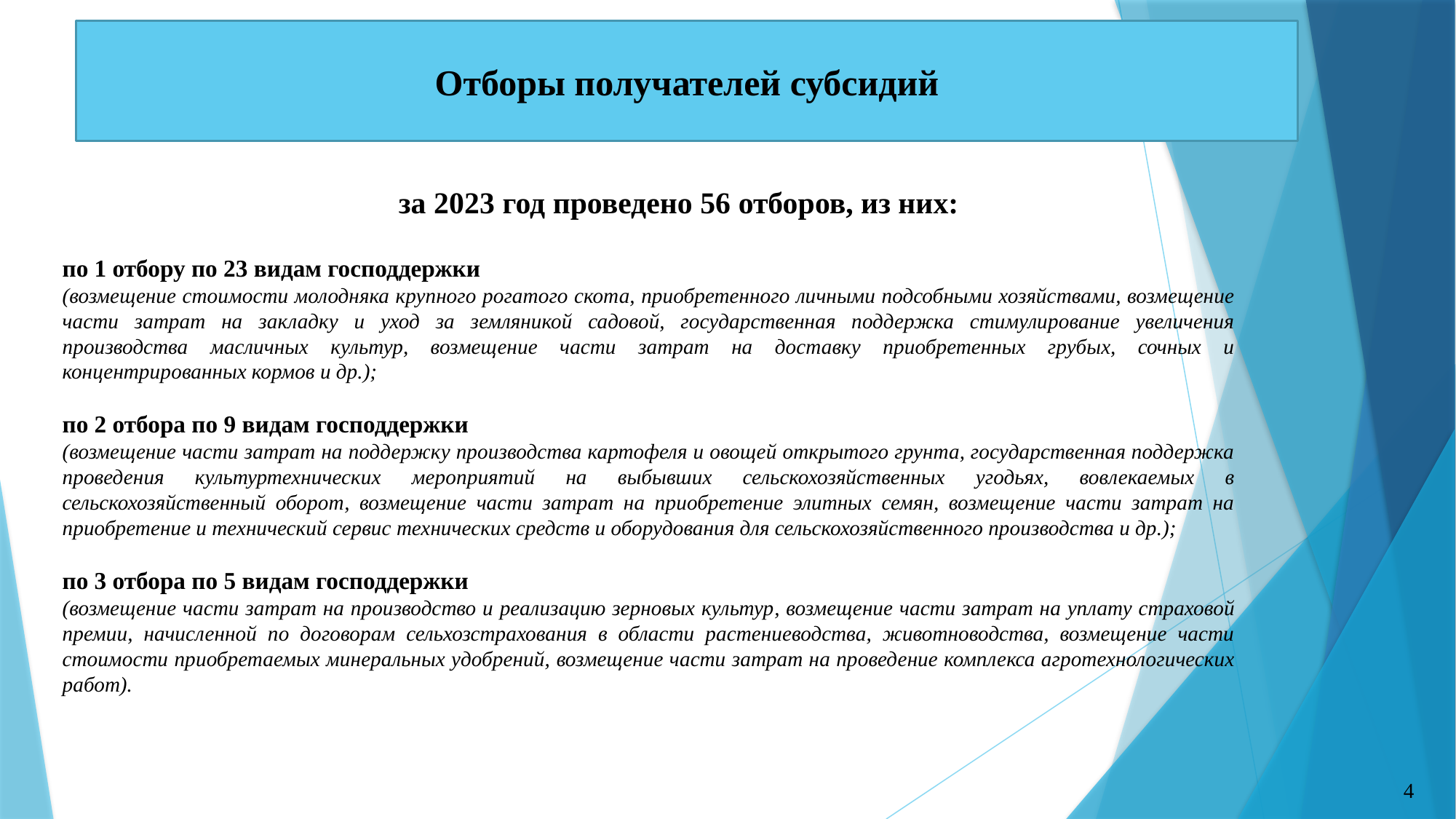

# Отборы получателей субсидий
 за 2023 год проведено 56 отборов, из них:

по 1 отбору по 23 видам господдержки
(возмещение стоимости молодняка крупного рогатого скота, приобретенного личными подсобными хозяйствами, возмещение части затрат на закладку и уход за земляникой садовой, государственная поддержка стимулирование увеличения производства масличных культур, возмещение части затрат на доставку приобретенных грубых, сочных и концентрированных кормов и др.);

по 2 отбора по 9 видам господдержки
(возмещение части затрат на поддержку производства картофеля и овощей открытого грунта, государственная поддержка проведения культуртехнических мероприятий на выбывших сельскохозяйственных угодьях, вовлекаемых в сельскохозяйственный оборот, возмещение части затрат на приобретение элитных семян, возмещение части затрат на приобретение и технический сервис технических средств и оборудования для сельскохозяйственного производства и др.);

по 3 отбора по 5 видам господдержки
(возмещение части затрат на производство и реализацию зерновых культур, возмещение части затрат на уплату страховой премии, начисленной по договорам сельхозстрахования в области растениеводства, животноводства, возмещение части стоимости приобретаемых минеральных удобрений, возмещение части затрат на проведение комплекса агротехнологических работ).
4